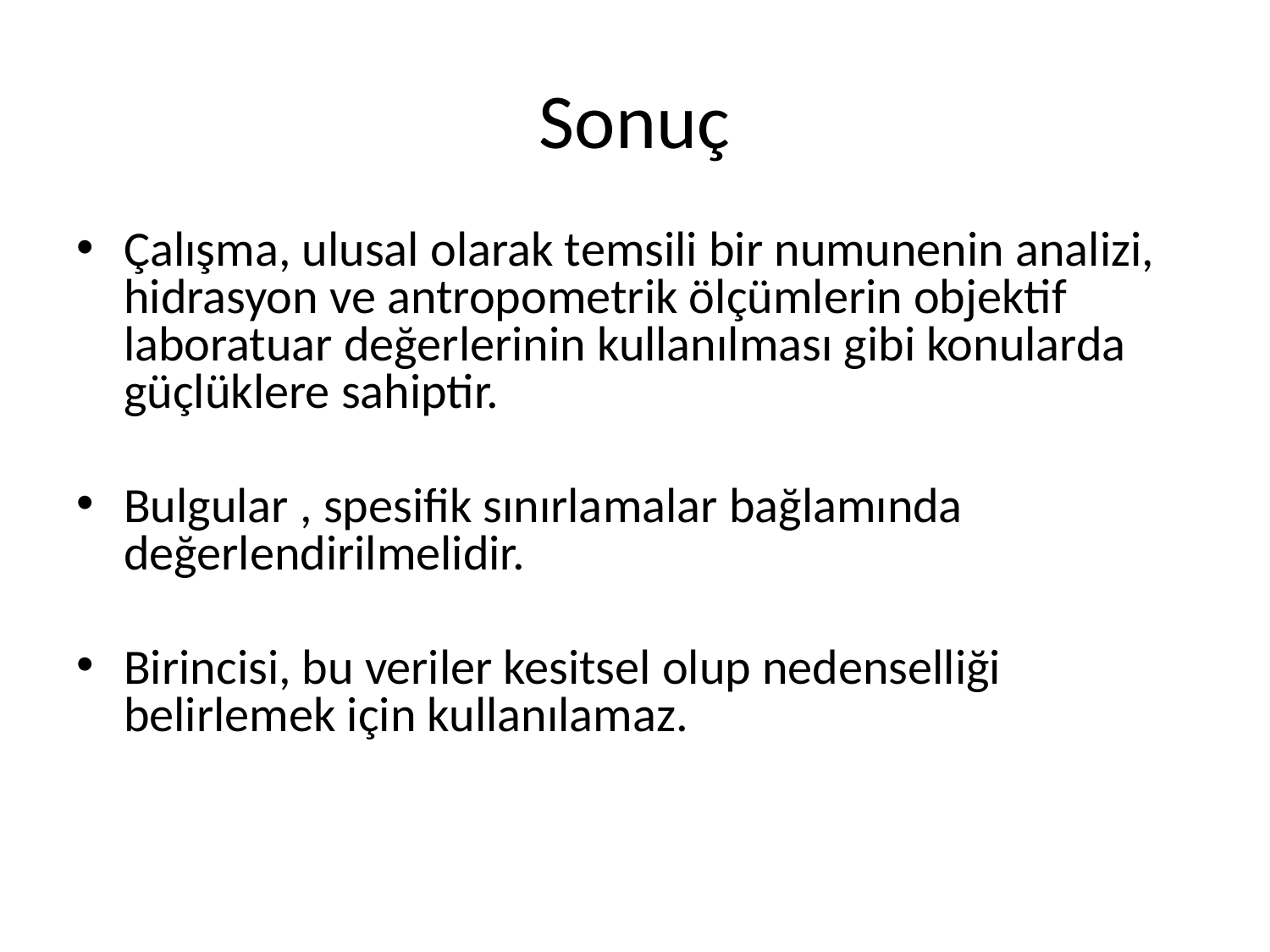

# Sonuç
Çalışma, ulusal olarak temsili bir numunenin analizi, hidrasyon ve antropometrik ölçümlerin objektif laboratuar değerlerinin kullanılması gibi konularda güçlüklere sahiptir.

Bulgular , spesifik sınırlamalar bağlamında değerlendirilmelidir.

Birincisi, bu veriler kesitsel olup nedenselliği belirlemek için kullanılamaz.